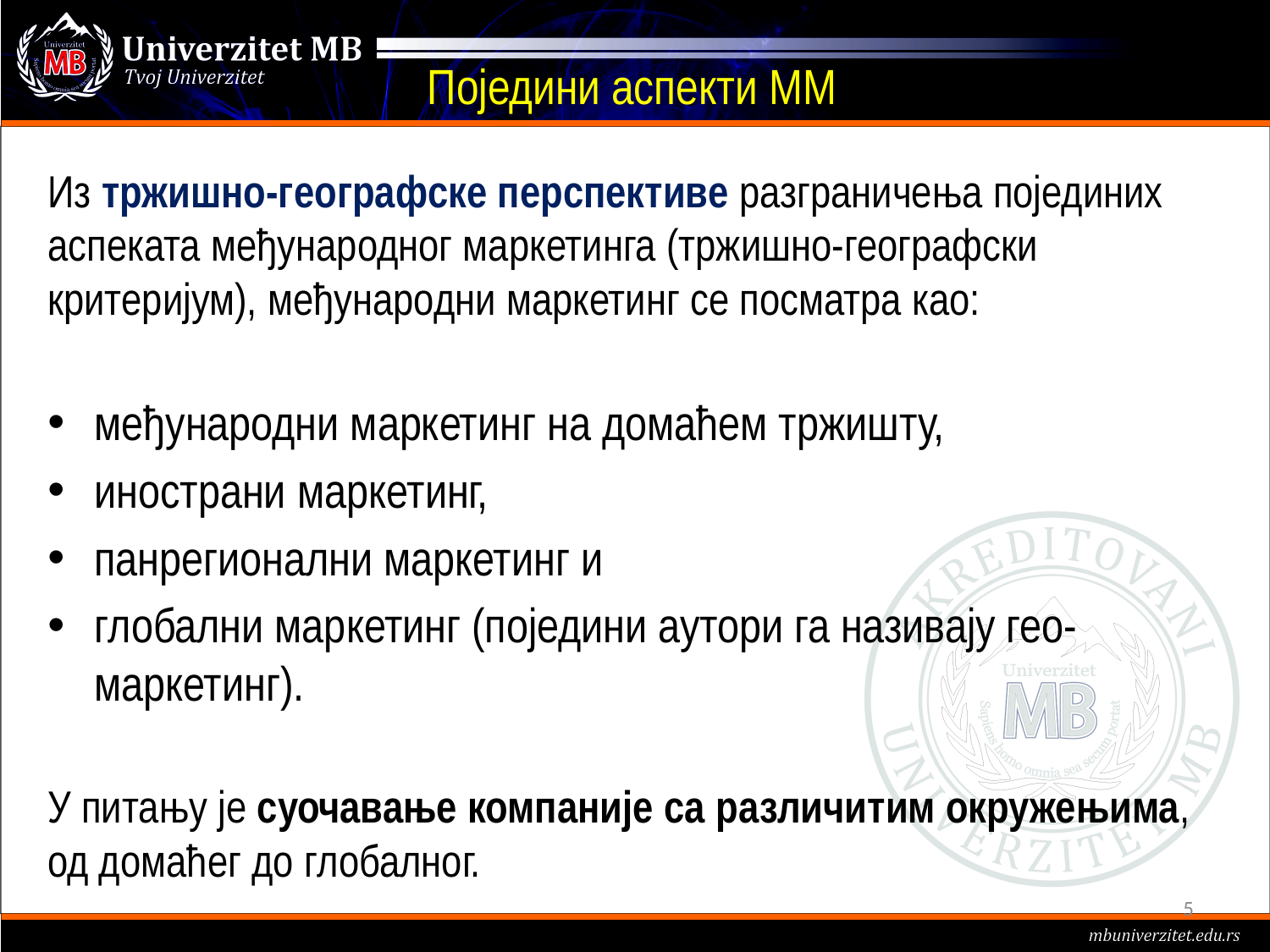

# Поједини аспекти ММ
Из тржишно-географске перспективе разграничења појединих аспеката међународног маркетинга (тржишно-географски критеријум), међународни маркетинг се посматра као:

међународни маркетинг на домаћем тржишту,
инострани маркетинг,
панрегионални маркетинг и
глобални маркетинг (поједини аутори га називају гео-маркетинг).

У питању је суочавање компаније са различитим окружењима, од домаћег до глобалног.
5